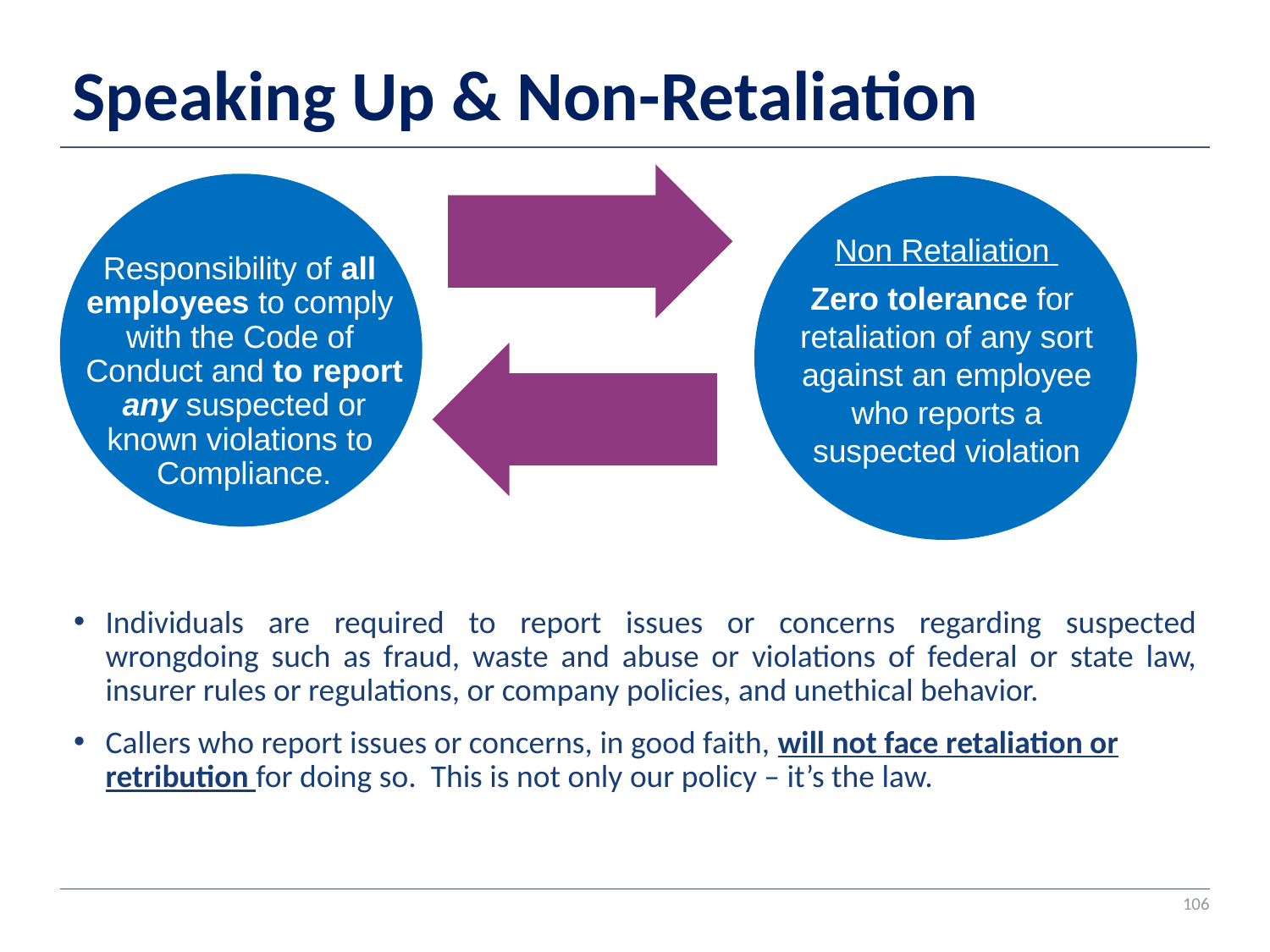

Speaking Up & Non-Retaliation

Non Retaliation
Zero tolerance for  retaliation of any sort against an employee who reports a suspected violation
Responsibility of all  employees to comply  with the Code of  Conduct and to report any suspected or known violations to  Compliance.

Individuals are required to report issues or concerns regarding suspected wrongdoing such as fraud, waste and abuse or violations of federal or state law, insurer rules or regulations, or company policies, and unethical behavior.
Callers who report issues or concerns, in good faith, will not face retaliation or retribution for doing so.  This is not only our policy – it’s the law.
106